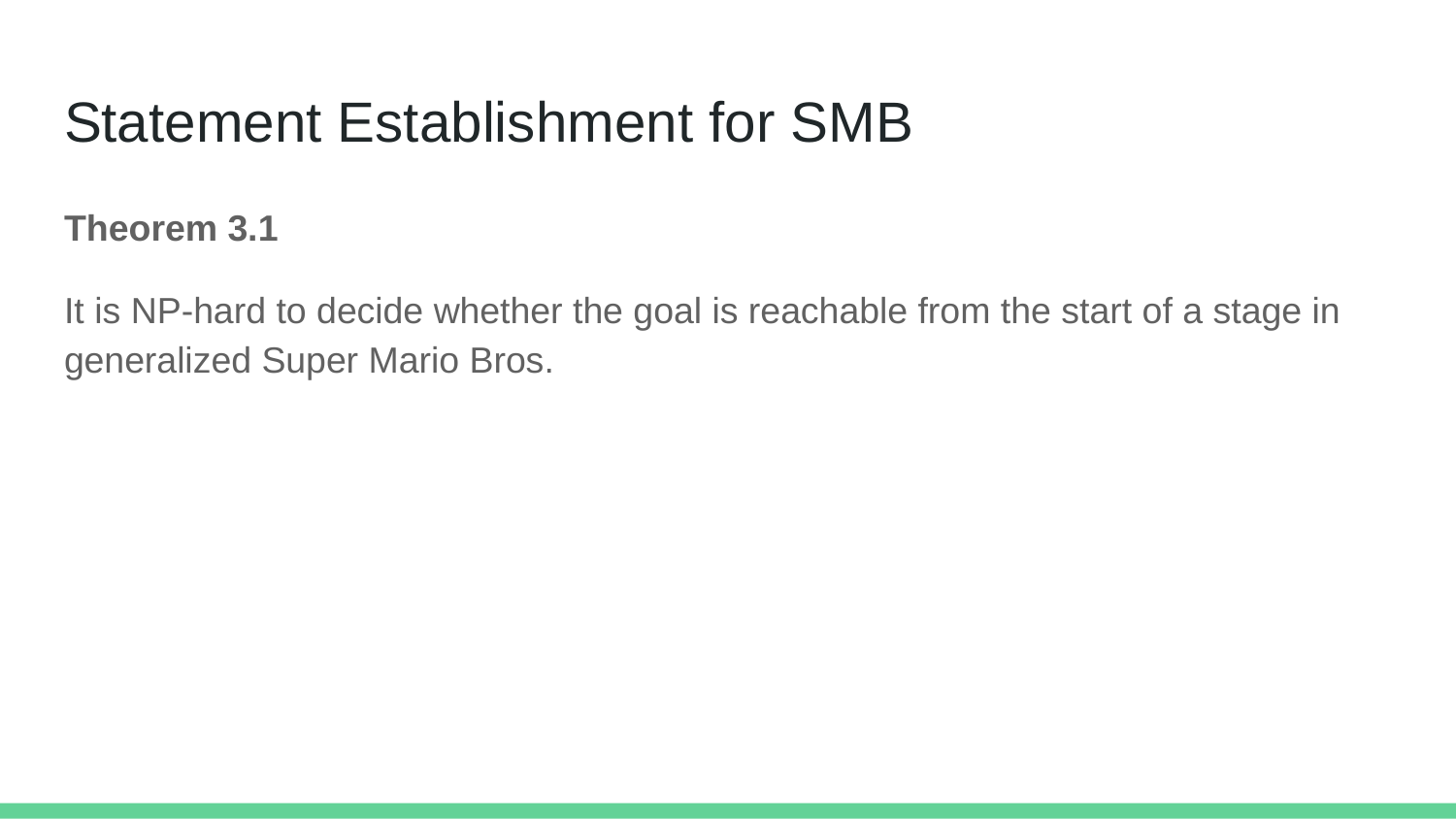

# Statement Establishment for SMB
Theorem 3.1
It is NP-hard to decide whether the goal is reachable from the start of a stage in generalized Super Mario Bros.